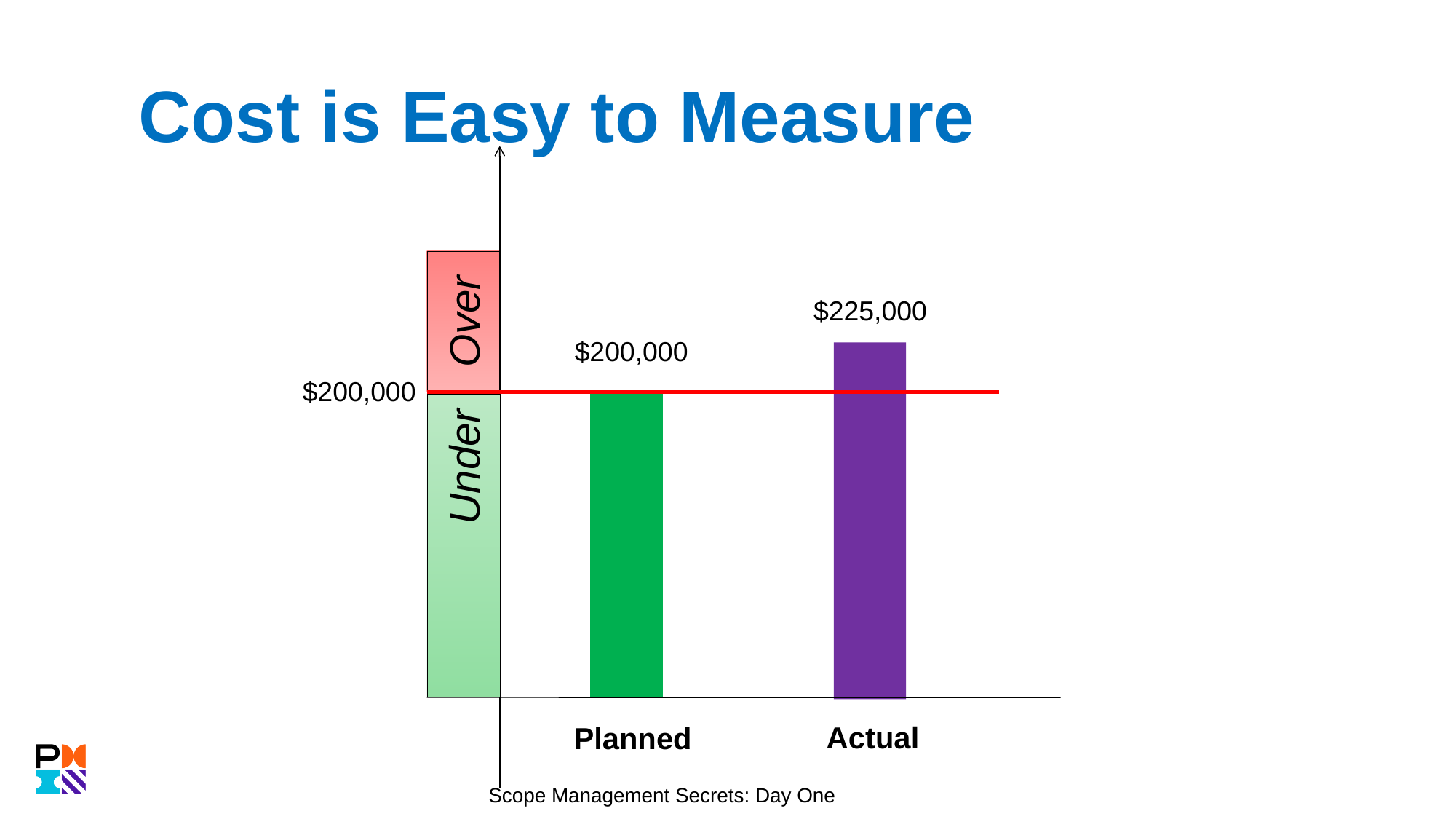

Cost is Easy to Measure

$225,000
Over
$200,000
$200,000
Under

Actual
Planned
Scope Management Secrets: Day One